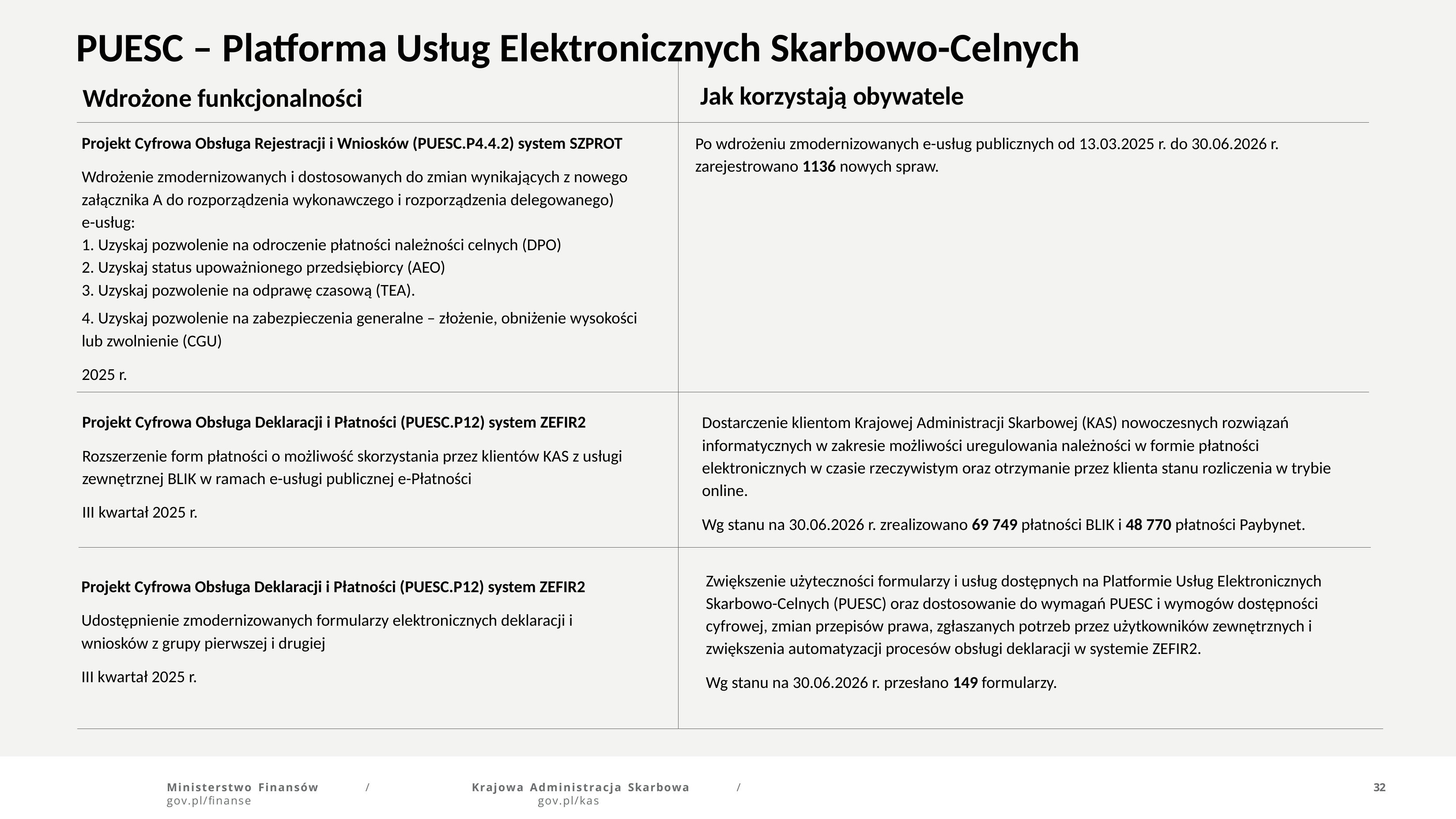

PUESC – Platforma Usług Elektronicznych Skarbowo-Celnych
Jak korzystają obywatele
Wdrożone funkcjonalności

Projekt Cyfrowa Obsługa Rejestracji i Wniosków (PUESC.P4.4.2) system SZPROT
Wdrożenie zmodernizowanych i dostosowanych do zmian wynikających z nowego załącznika A do rozporządzenia wykonawczego i rozporządzenia delegowanego)
e-usług:
1. Uzyskaj pozwolenie na odroczenie płatności należności celnych (DPO)
2. Uzyskaj status upoważnionego przedsiębiorcy (AEO)
3. Uzyskaj pozwolenie na odprawę czasową (TEA).
4. Uzyskaj pozwolenie na zabezpieczenia generalne – złożenie, obniżenie wysokości lub zwolnienie (CGU)
2025 r.
Po wdrożeniu zmodernizowanych e-usług publicznych od 13.03.2025 r. do 30.06.2026 r. zarejestrowano 1136 nowych spraw.

Projekt Cyfrowa Obsługa Deklaracji i Płatności (PUESC.P12) system ZEFIR2
Rozszerzenie form płatności o możliwość skorzystania przez klientów KAS z usługi zewnętrznej BLIK w ramach e-usługi publicznej e-Płatności
III kwartał 2025 r.
Dostarczenie klientom Krajowej Administracji Skarbowej (KAS) nowoczesnych rozwiązań informatycznych w zakresie możliwości uregulowania należności w formie płatności elektronicznych w czasie rzeczywistym oraz otrzymanie przez klienta stanu rozliczenia w trybie online.
Wg stanu na 30.06.2026 r. zrealizowano 69 749 płatności BLIK i 48 770 płatności Paybynet.

Zwiększenie użyteczności formularzy i usług dostępnych na Platformie Usług Elektronicznych Skarbowo-Celnych (PUESC) oraz dostosowanie do wymagań PUESC i wymogów dostępności cyfrowej, zmian przepisów prawa, zgłaszanych potrzeb przez użytkowników zewnętrznych i zwiększenia automatyzacji procesów obsługi deklaracji w systemie ZEFIR2.
Wg stanu na 30.06.2026 r. przesłano 149 formularzy.
Projekt Cyfrowa Obsługa Deklaracji i Płatności (PUESC.P12) system ZEFIR2
Udostępnienie zmodernizowanych formularzy elektronicznych deklaracji i wniosków z grupy pierwszej i drugiej
III kwartał 2025 r.

Ministerstwo Finansów	/	gov.pl/finanse
Krajowa Administracja Skarbowa	/	gov.pl/kas
32